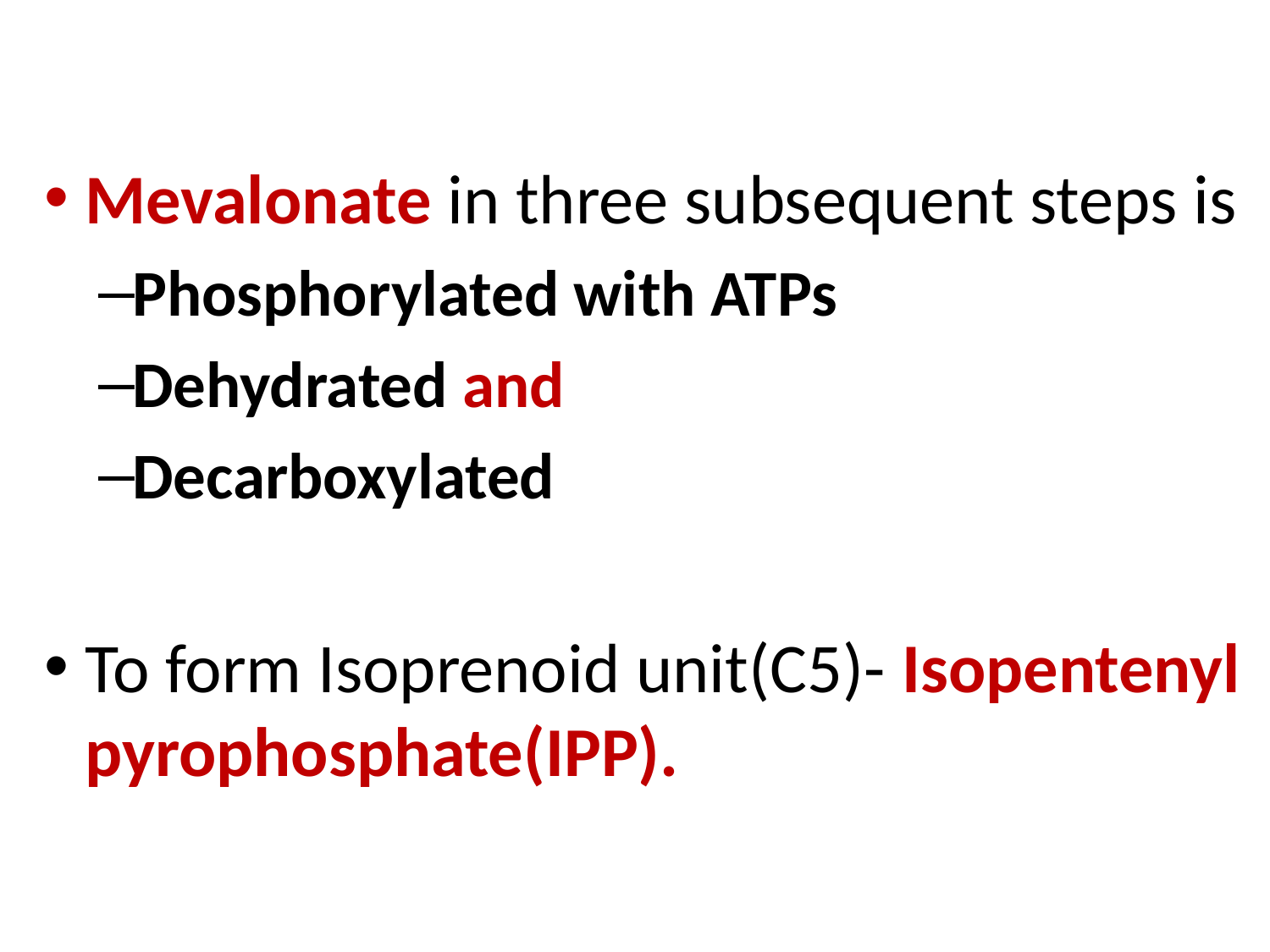

Mevalonate in three subsequent steps is
Phosphorylated with ATPs
Dehydrated and
Decarboxylated

To form Isoprenoid unit(C5)- Isopentenyl pyrophosphate(IPP).